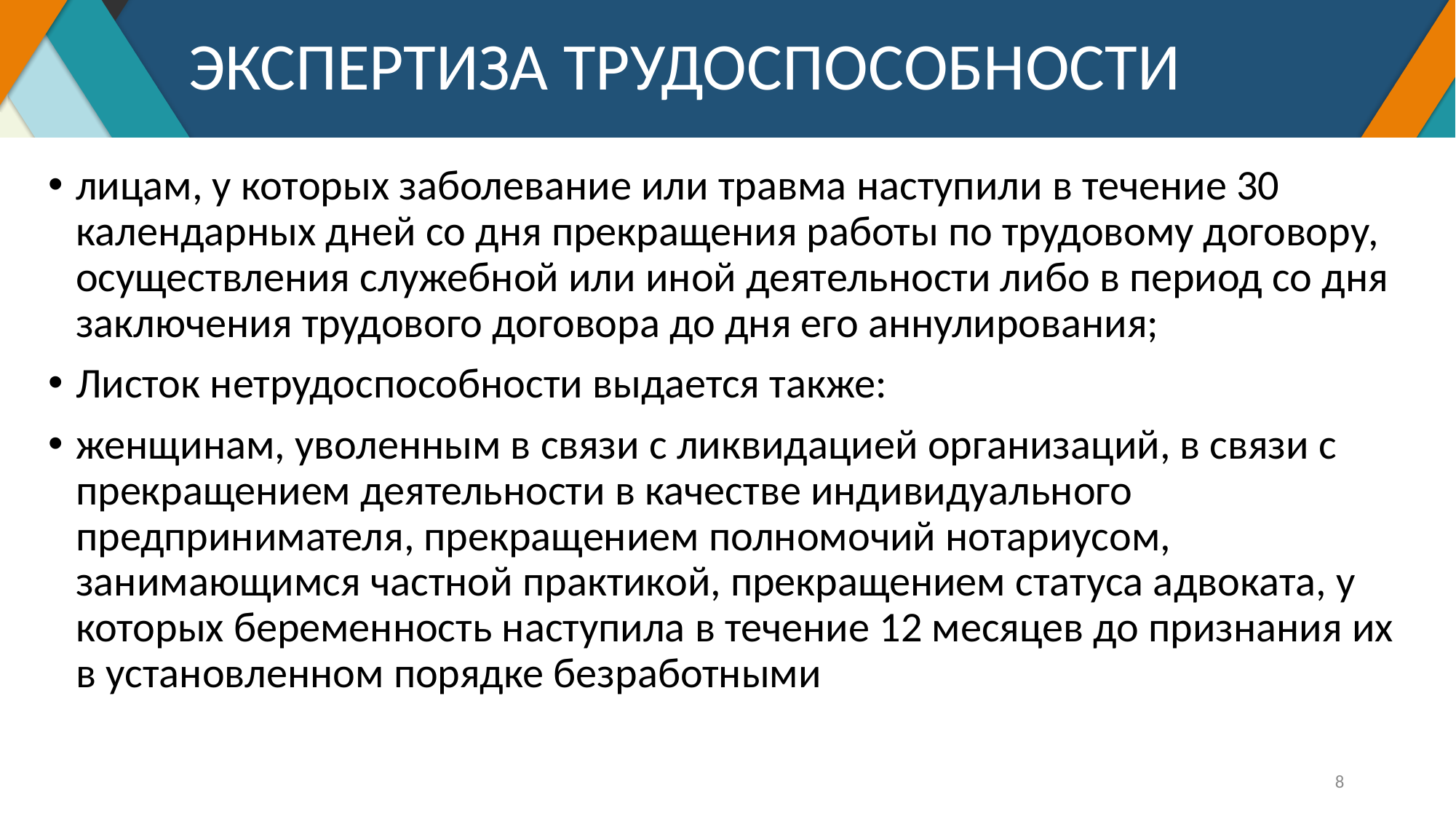

# ЭКСПЕРТИЗА ТРУДОСПОСОБНОСТИ
лицам, у которых заболевание или травма наступили в течение 30 календарных дней со дня прекращения работы по трудовому договору, осуществления служебной или иной деятельности либо в период со дня заключения трудового договора до дня его аннулирования;
Листок нетрудоспособности выдается также:
женщинам, уволенным в связи с ликвидацией организаций, в связи с прекращением деятельности в качестве индивидуального предпринимателя, прекращением полномочий нотариусом, занимающимся частной практикой, прекращением статуса адвоката, у которых беременность наступила в течение 12 месяцев до признания их в установленном порядке безработными

8